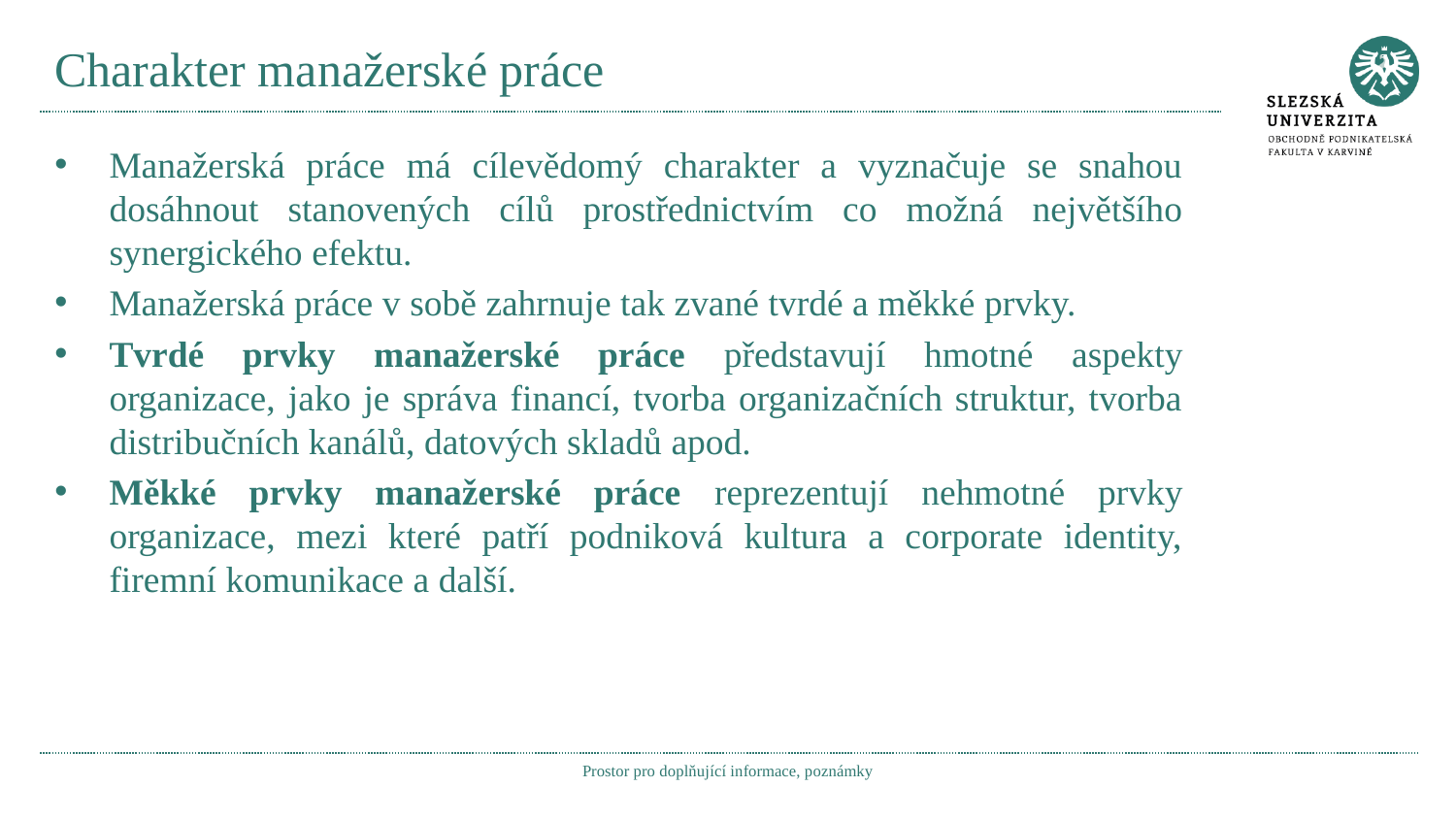

# Charakter manažerské práce
Manažerská práce má cílevědomý charakter a vyznačuje se snahou dosáhnout stanovených cílů prostřednictvím co možná největšího synergického efektu.
Manažerská práce v sobě zahrnuje tak zvané tvrdé a měkké prvky.
Tvrdé prvky manažerské práce představují hmotné aspekty organizace, jako je správa financí, tvorba organizačních struktur, tvorba distribučních kanálů, datových skladů apod.
Měkké prvky manažerské práce reprezentují nehmotné prvky organizace, mezi které patří podniková kultura a corporate identity, firemní komunikace a další.
Prostor pro doplňující informace, poznámky